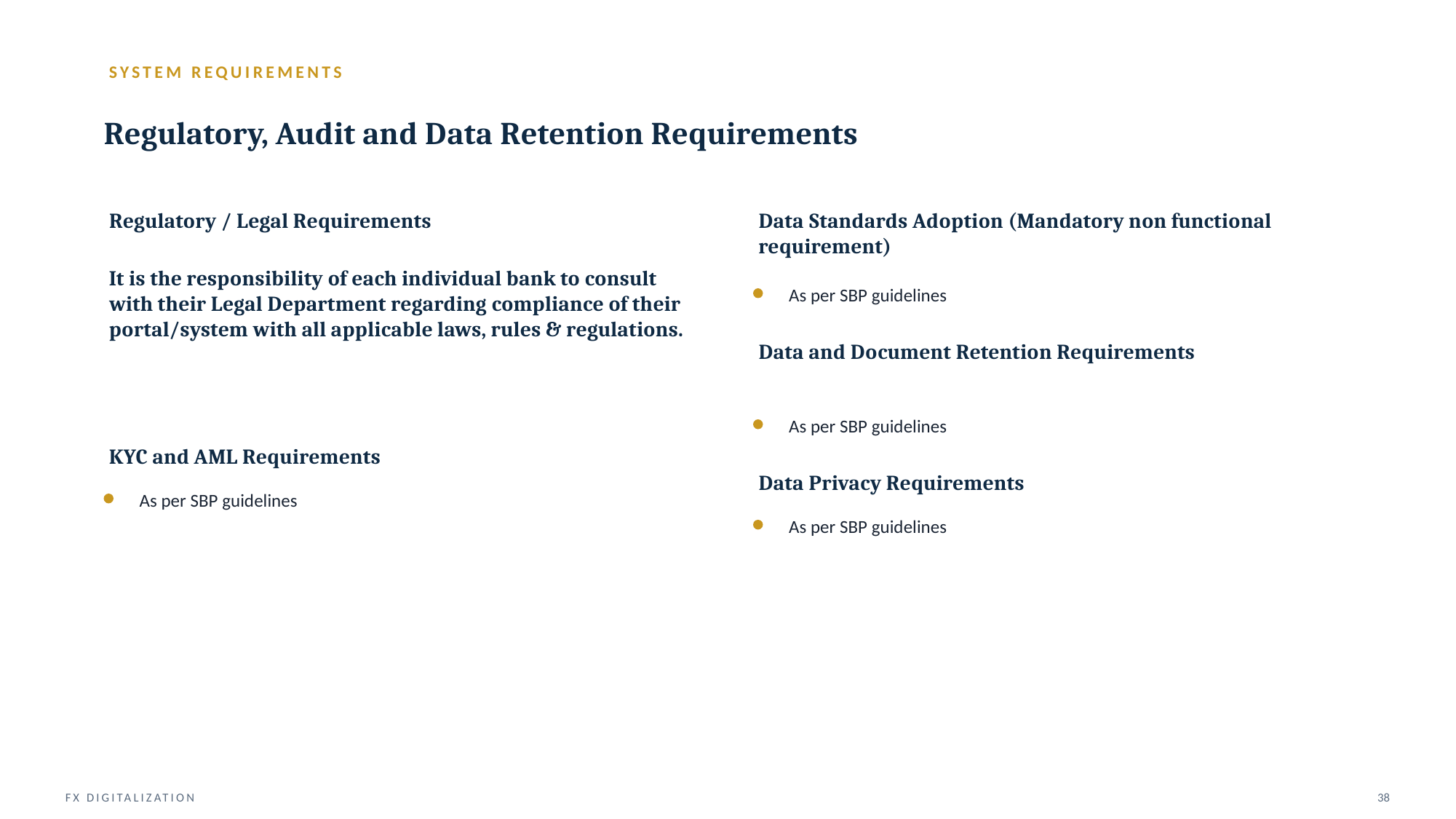

SYSTEM REQUIREMENTS
Regulatory, Audit and Data Retention Requirements
Regulatory / Legal Requirements
Data Standards Adoption (Mandatory non functional requirement)
It is the responsibility of each individual bank to consult with their Legal Department regarding compliance of their portal/system with all applicable laws, rules & regulations.
As per SBP guidelines

Data and Document Retention Requirements
As per SBP guidelines

KYC and AML Requirements
Data Privacy Requirements
As per SBP guidelines

As per SBP guidelines

FX DIGITALIZATION
38